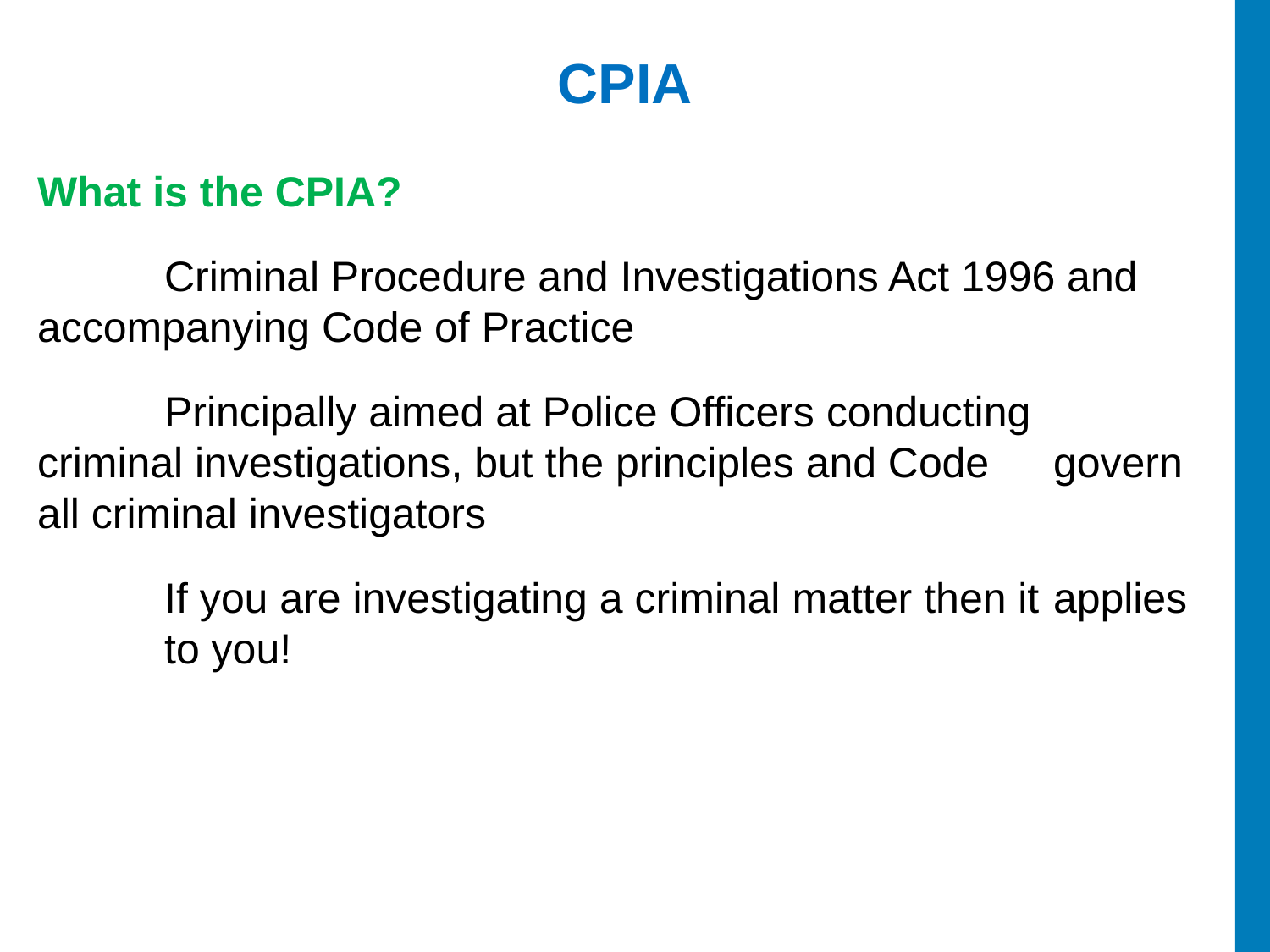

# CPIA
What is the CPIA?

	Criminal Procedure and Investigations Act 1996 and 	accompanying Code of Practice

	Principally aimed at Police Officers conducting 	criminal investigations, but the principles and Code 	govern all criminal investigators

	If you are investigating a criminal matter then it 	applies 	to you!